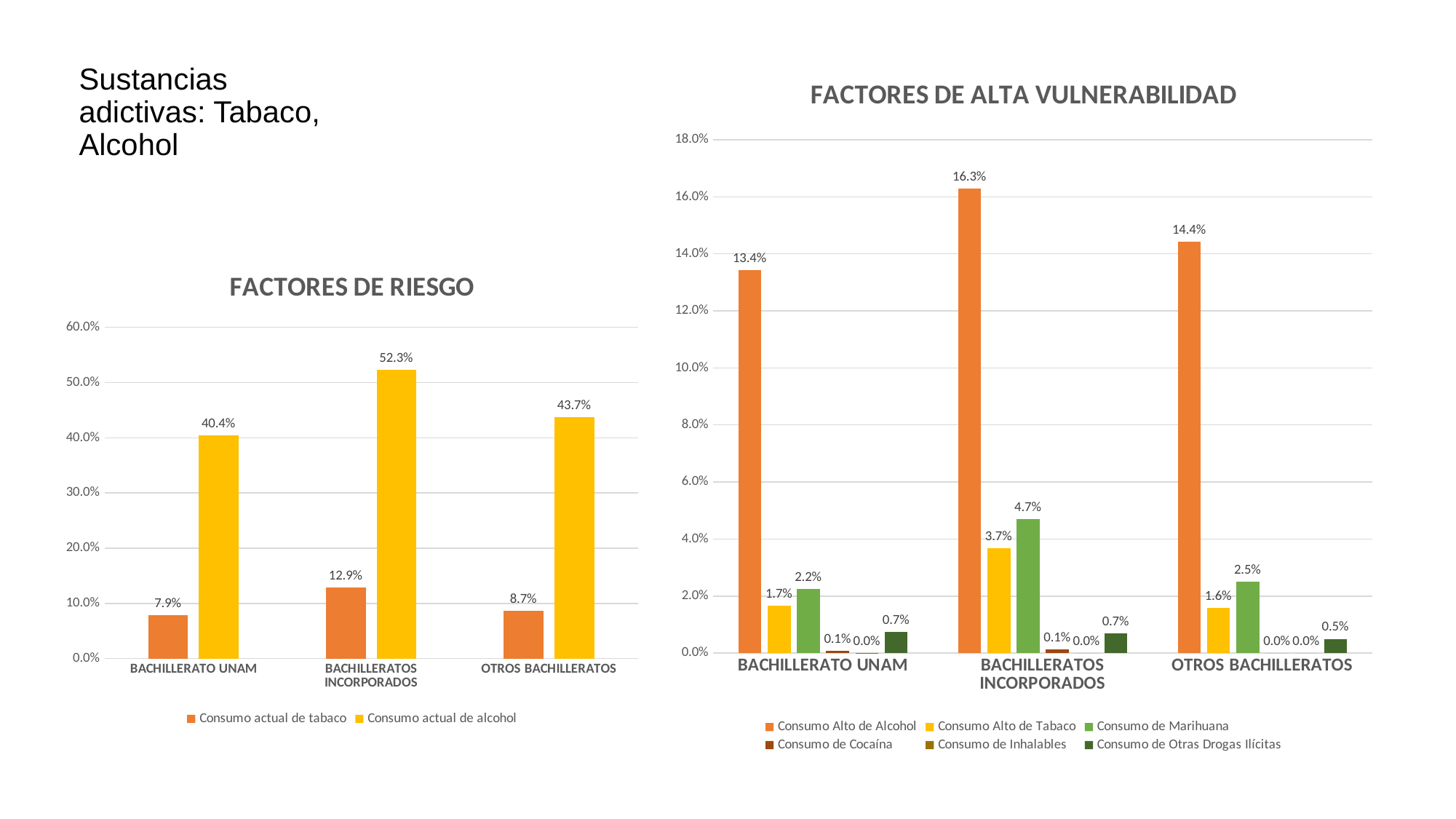

### Chart: FACTORES DE ALTA VULNERABILIDAD

| Category | Consumo Alto de Alcohol | Consumo Alto de Tabaco | Consumo de Marihuana | Consumo de Cocaína | Consumo de Inhalables | Consumo de Otras Drogas Ilícitas |
|---|---|---|---|---|---|---|
| BACHILLERATO UNAM | 0.13433634446507822 | 0.01652450347801454 | 0.02244184948537975 | 0.0009127820968808033 | 6.295048944005539e-05 | 0.007396682509206509 |
| BACHILLERATOS INCORPORADOS | 0.1628643852978454 | 0.036755386565272496 | 0.046894803548795945 | 0.0012674271229404308 | 0.0 | 0.00697084917617237 |
| OTROS BACHILLERATOS | 0.1442404426559356 | 0.01584507042253521 | 0.025150905432595575 | 0.0 | 0.0 | 0.005030181086519115 |
# Sustancias adictivas: Tabaco, Alcohol

### Chart: FACTORES DE RIESGO

| Category | Consumo actual de tabaco | Consumo actual de alcohol |
|---|---|---|
| BACHILLERATO UNAM | 0.079 | 0.404 |
| BACHILLERATOS INCORPORADOS | 0.129 | 0.523 |
| OTROS BACHILLERATOS | 0.087 | 0.437 |